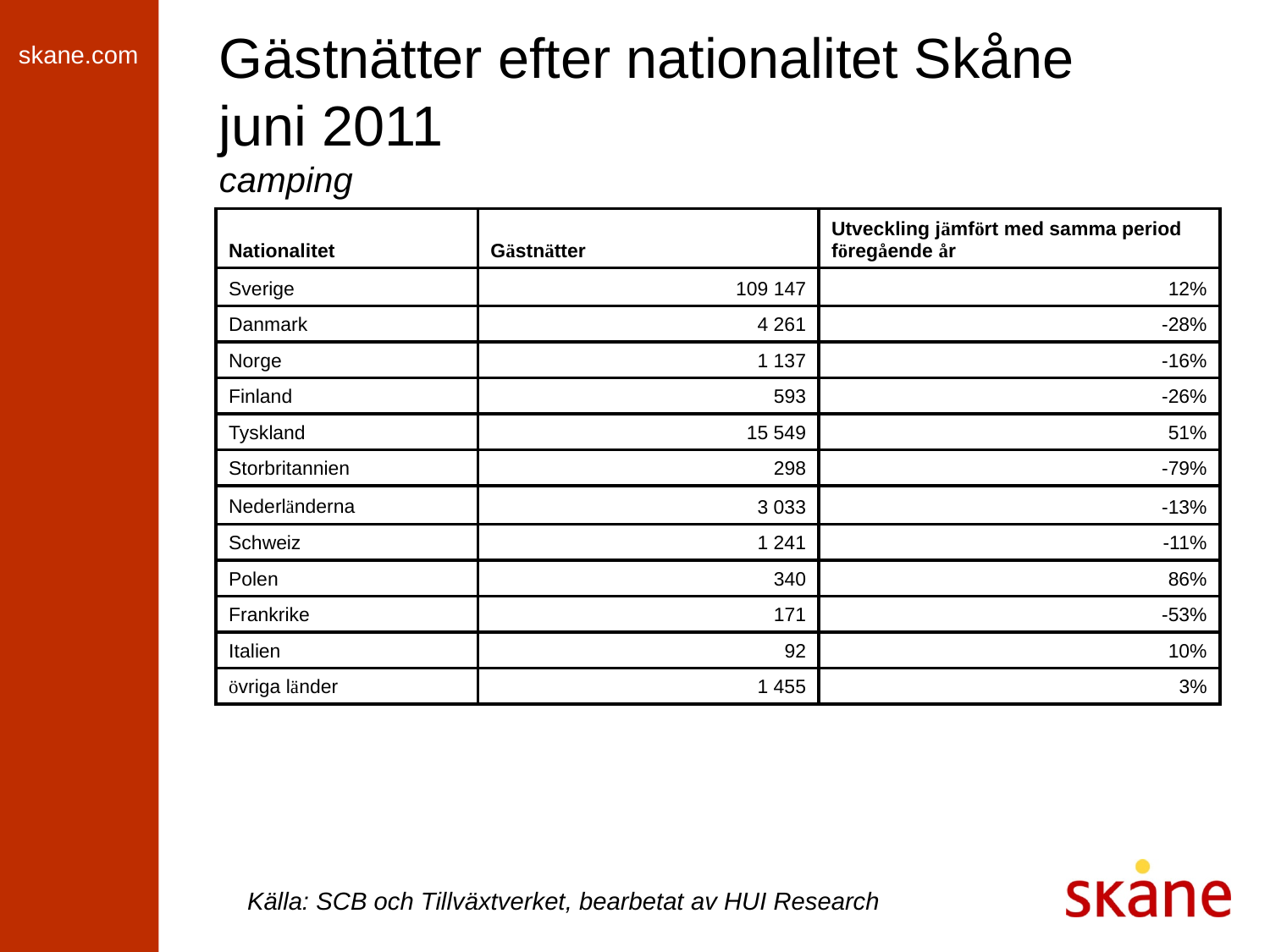

# Gästnätter efter nationalitet Skåne juni 2011 camping
| Nationalitet | Gästnätter | Utveckling jämfört med samma period föregående år |
| --- | --- | --- |
| Sverige | 109 147 | 12% |
| Danmark | 4 261 | -28% |
| Norge | 1 137 | -16% |
| Finland | 593 | -26% |
| Tyskland | 15 549 | 51% |
| Storbritannien | 298 | -79% |
| Nederländerna | 3 033 | -13% |
| Schweiz | 1 241 | -11% |
| Polen | 340 | 86% |
| Frankrike | 171 | -53% |
| Italien | 92 | 10% |
| övriga länder | 1 455 | 3% |
Källa: SCB och Tillväxtverket, bearbetat av HUI Research